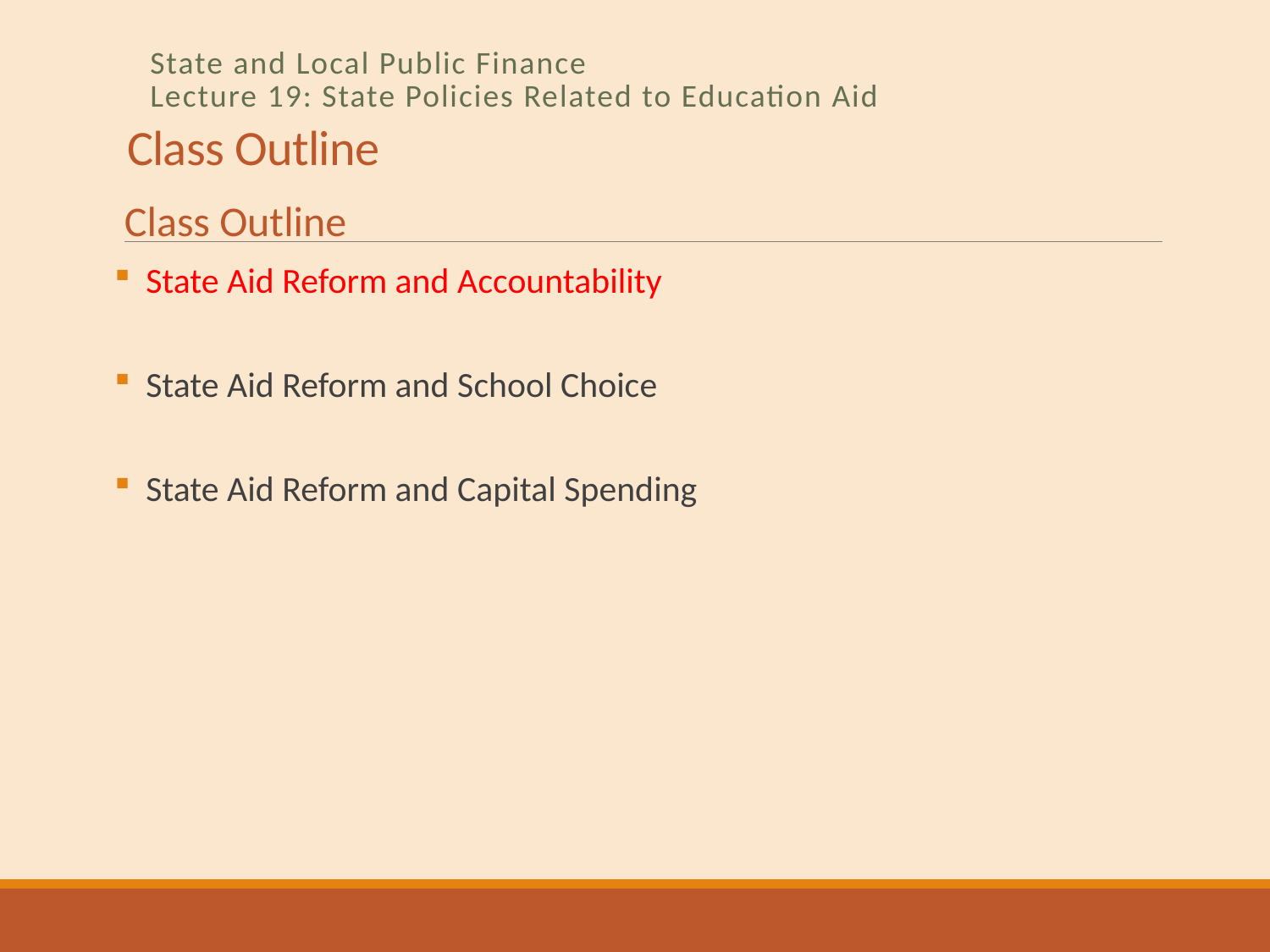

# Class Outline
State and Local Public Finance
Lecture 19: State Policies Related to Education Aid
Class Outline
State Aid Reform and Accountability

State Aid Reform and School Choice

State Aid Reform and Capital Spending